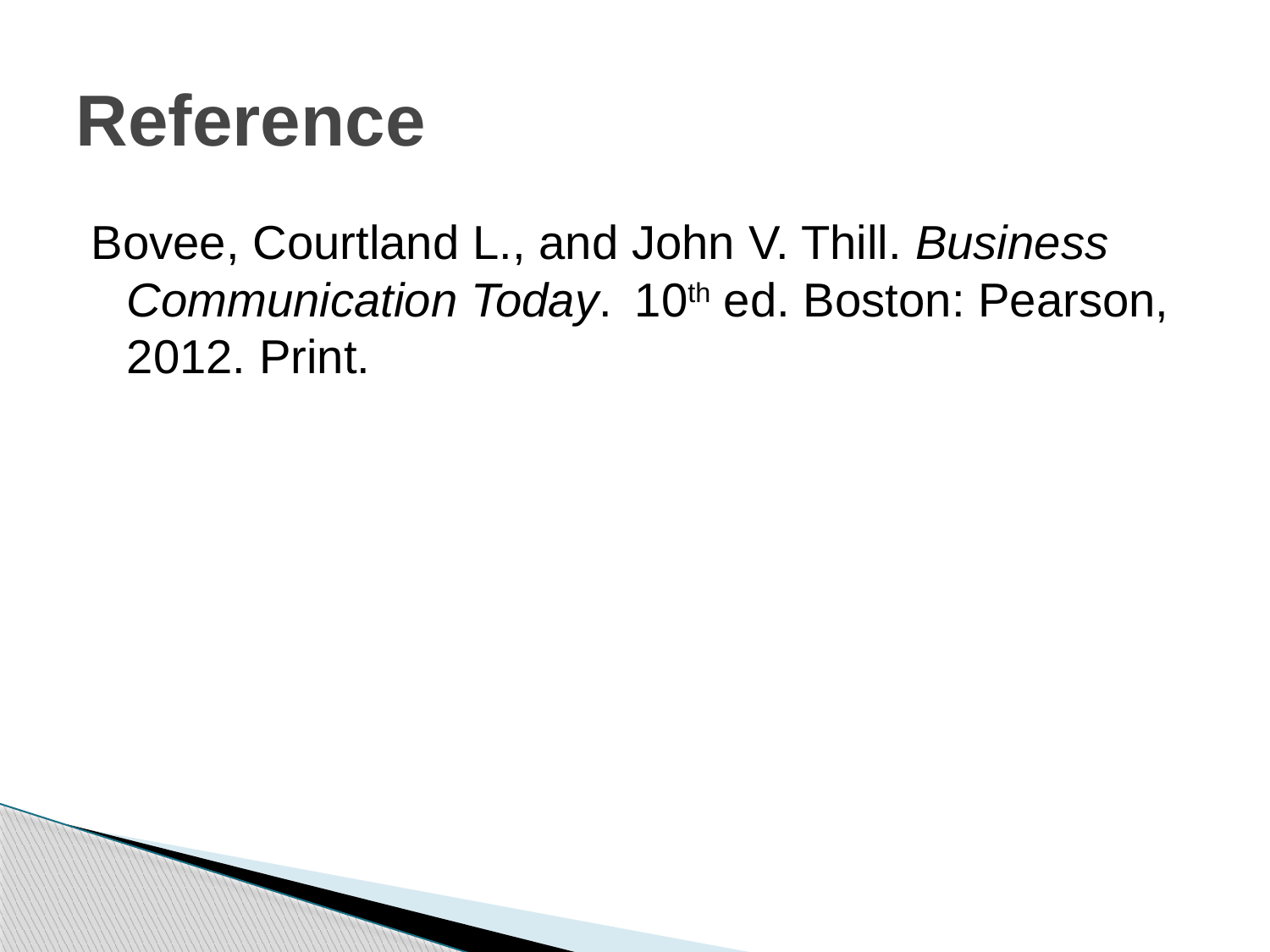

# Reference
Bovee, Courtland L., and John V. Thill. Business Communication Today. 	10th ed. Boston: Pearson, 2012. Print.